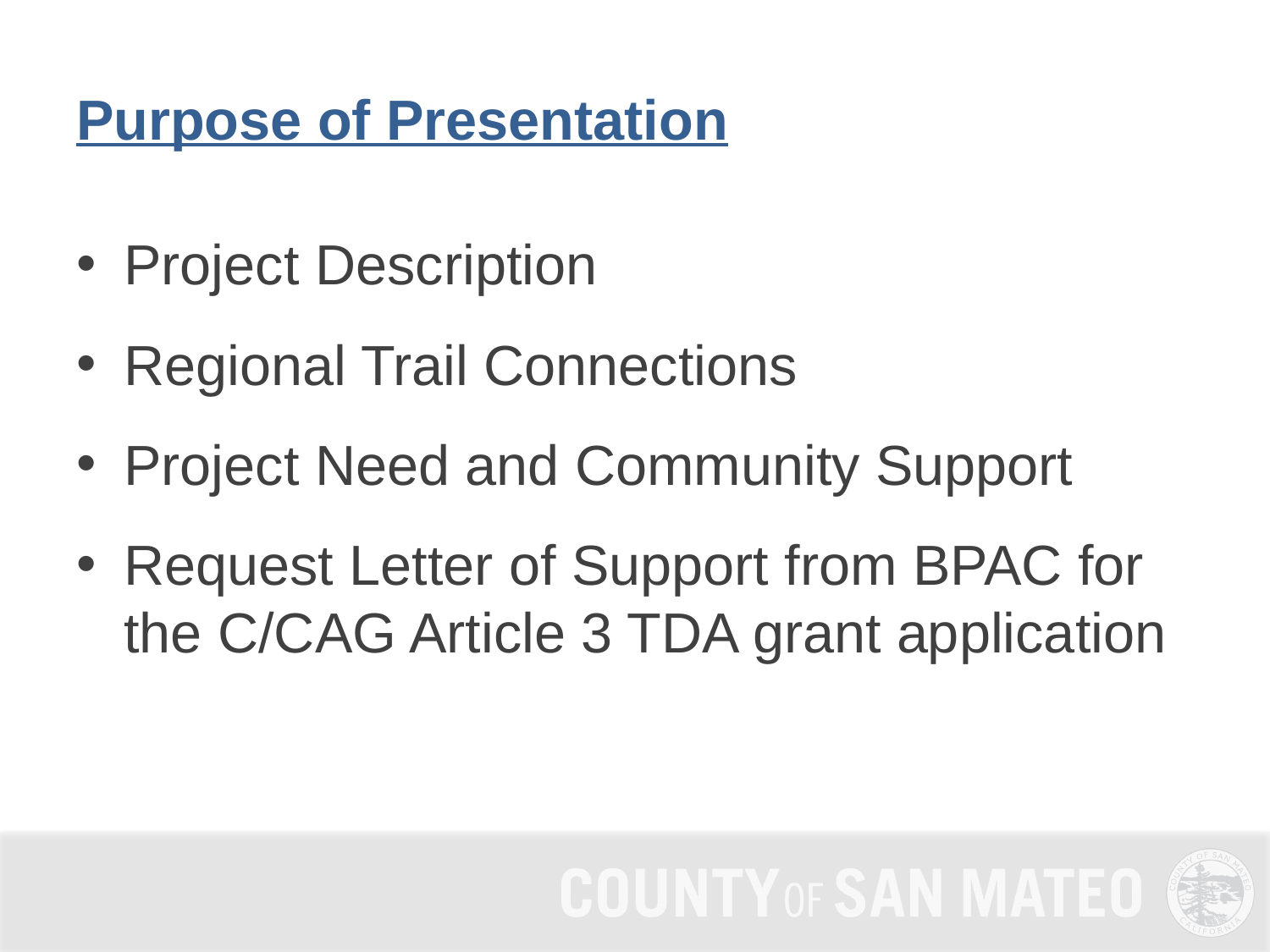

# Purpose of Presentation
Project Description
Regional Trail Connections
Project Need and Community Support
Request Letter of Support from BPAC for the C/CAG Article 3 TDA grant application